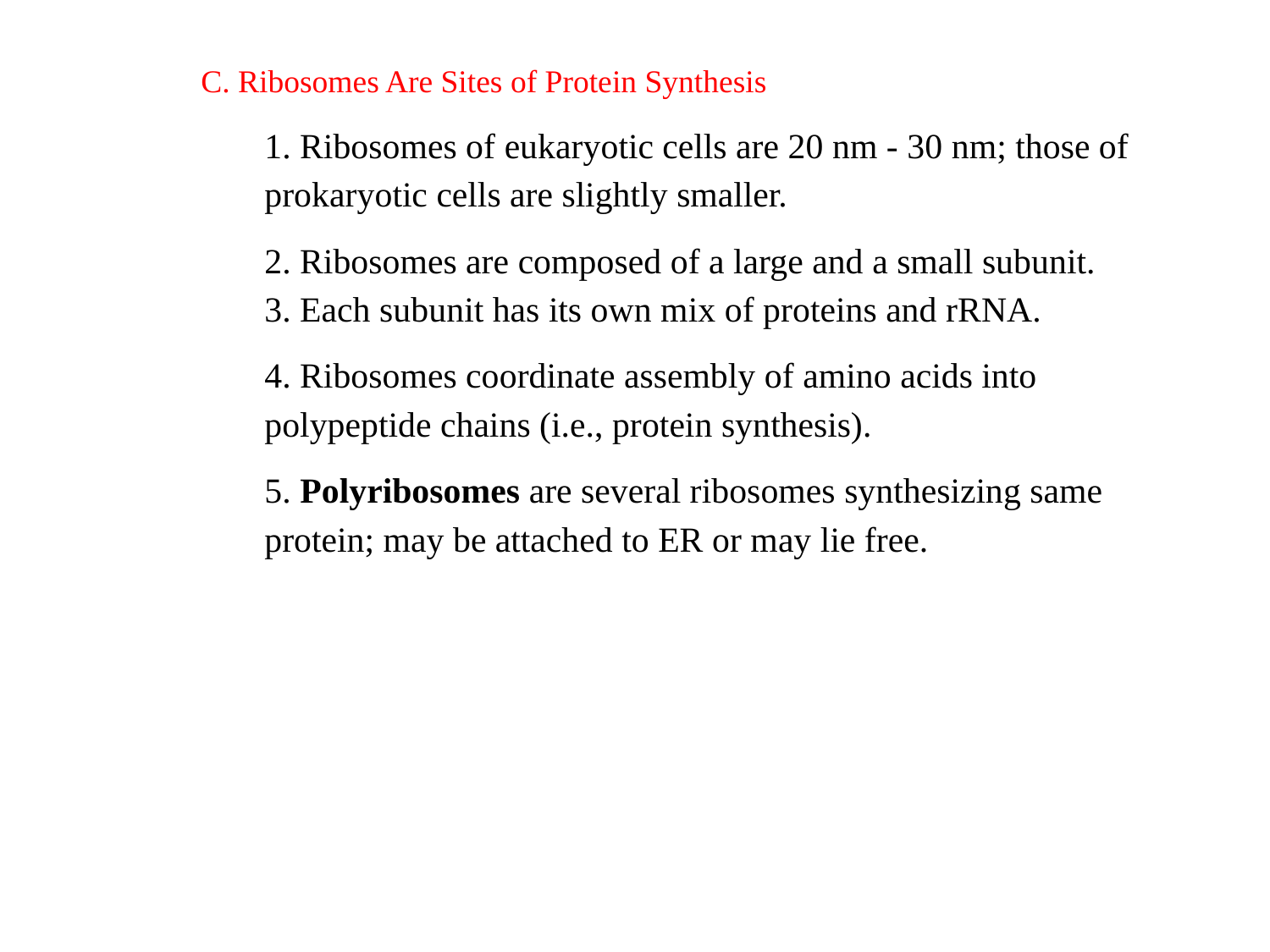

C. Ribosomes Are Sites of Protein Synthesis
1. Ribosomes of eukaryotic cells are 20 nm - 30 nm; those of prokaryotic cells are slightly smaller.
2. Ribosomes are composed of a large and a small subunit.  3. Each subunit has its own mix of proteins and rRNA.
4. Ribosomes coordinate assembly of amino acids into polypeptide chains (i.e., protein synthesis).
5. Polyribosomes are several ribosomes synthesizing same protein; may be attached to ER or may lie free.